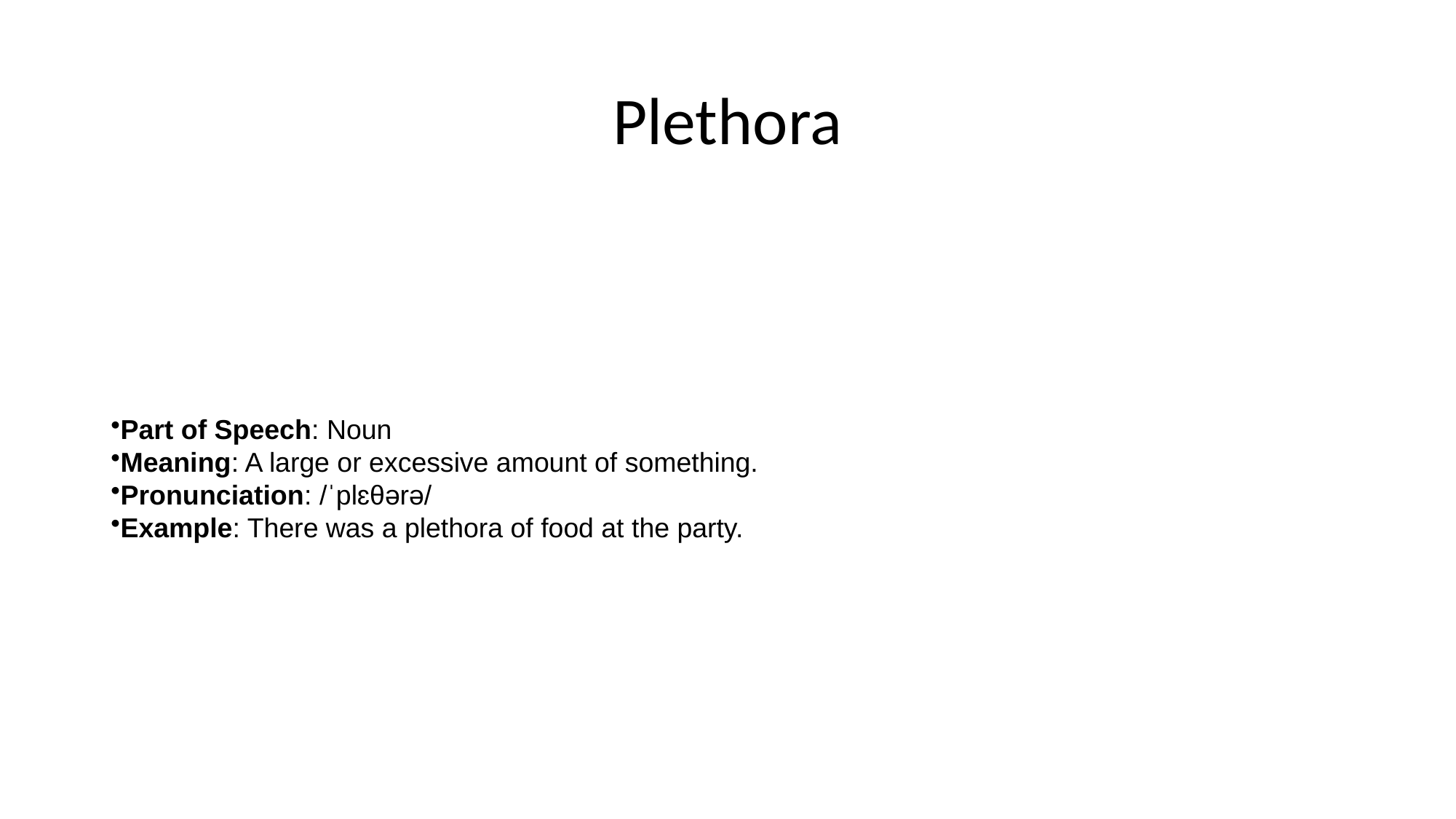

# Plethora
Part of Speech: Noun
Meaning: A large or excessive amount of something.
Pronunciation: /ˈplɛθərə/
Example: There was a plethora of food at the party.